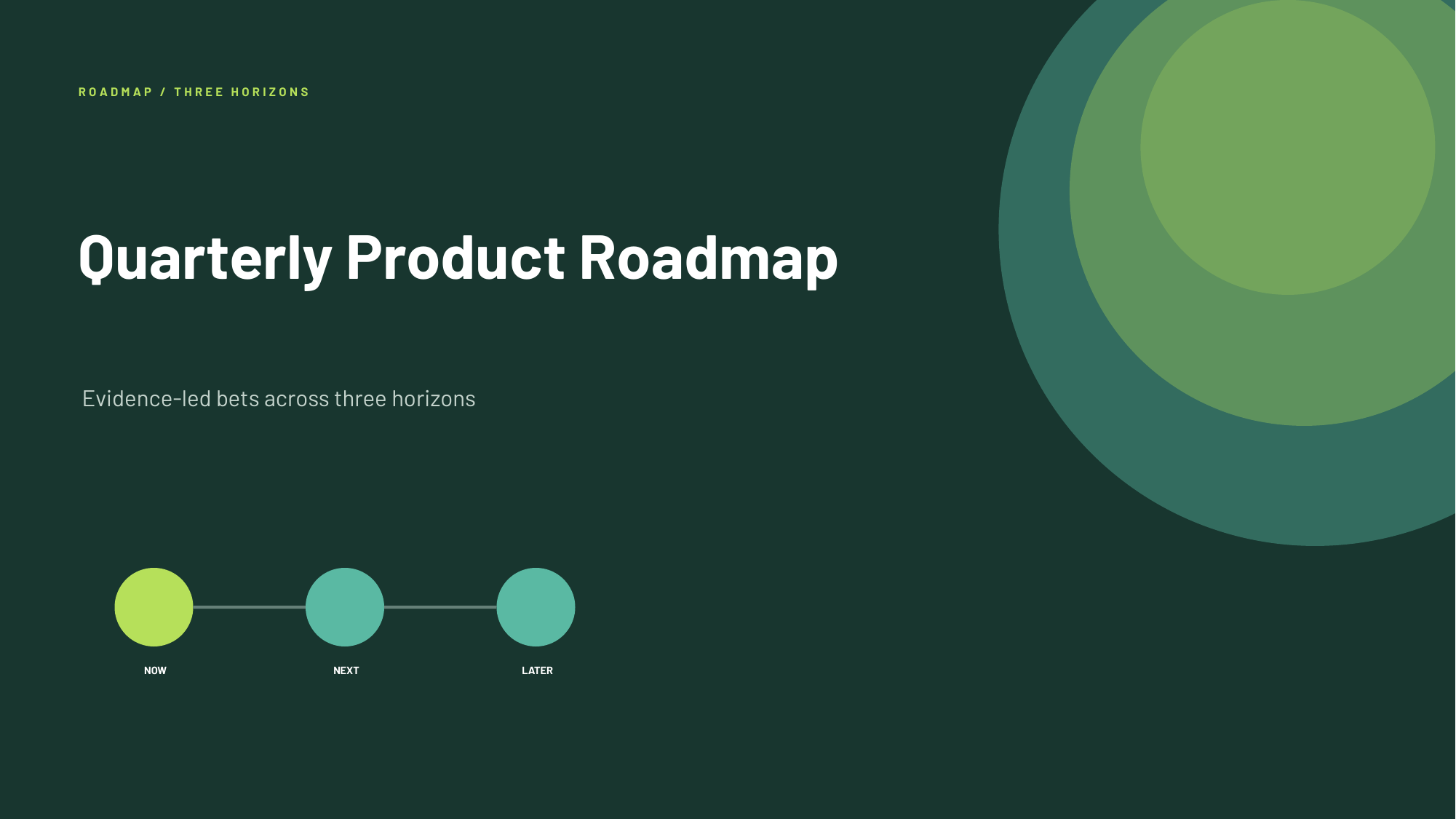

ROADMAP / THREE HORIZONS
Quarterly Product Roadmap
Evidence-led bets across three horizons

NOW
NEXT
LATER